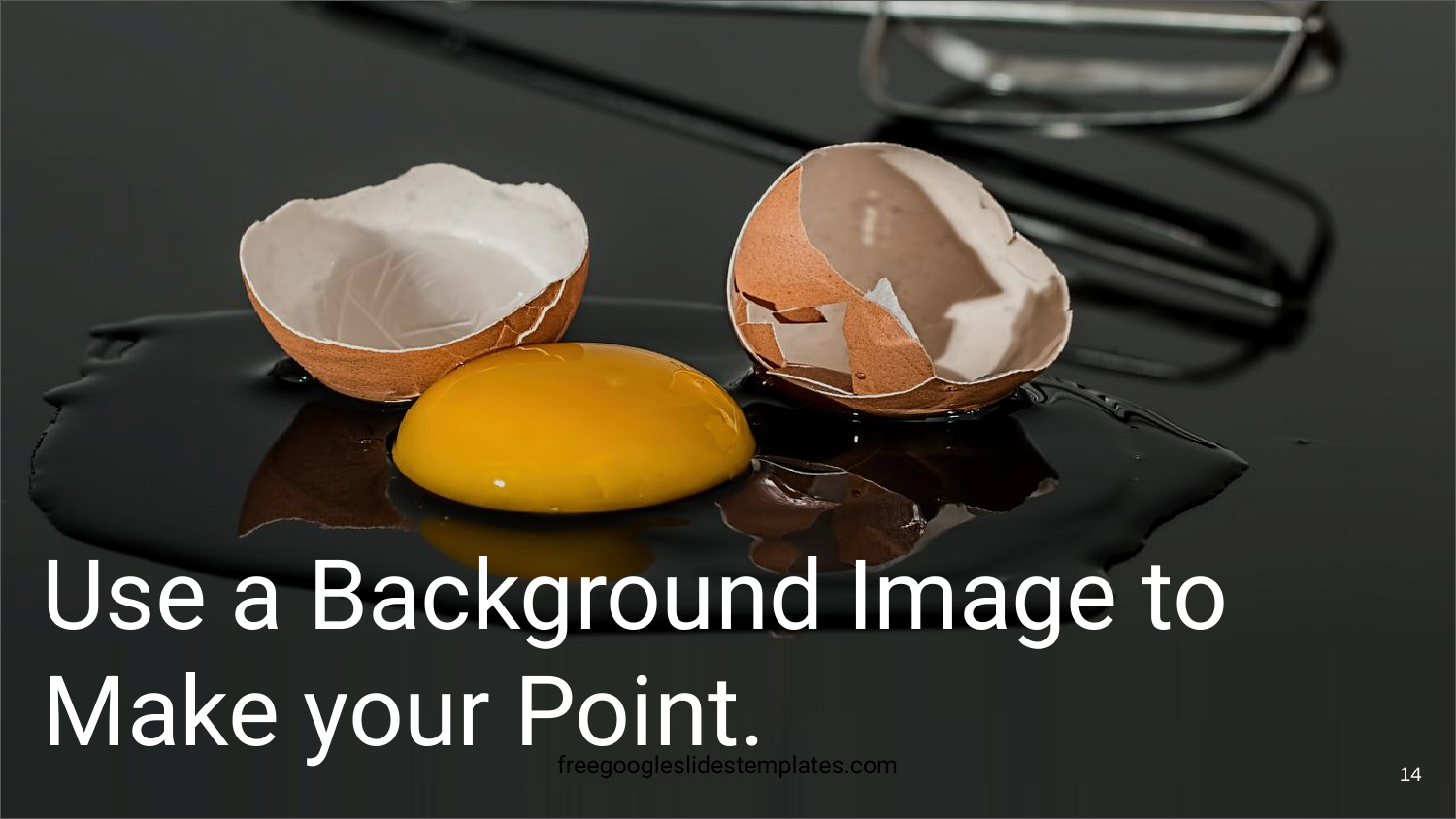

# Use a Background Image to
Make your Point.
14